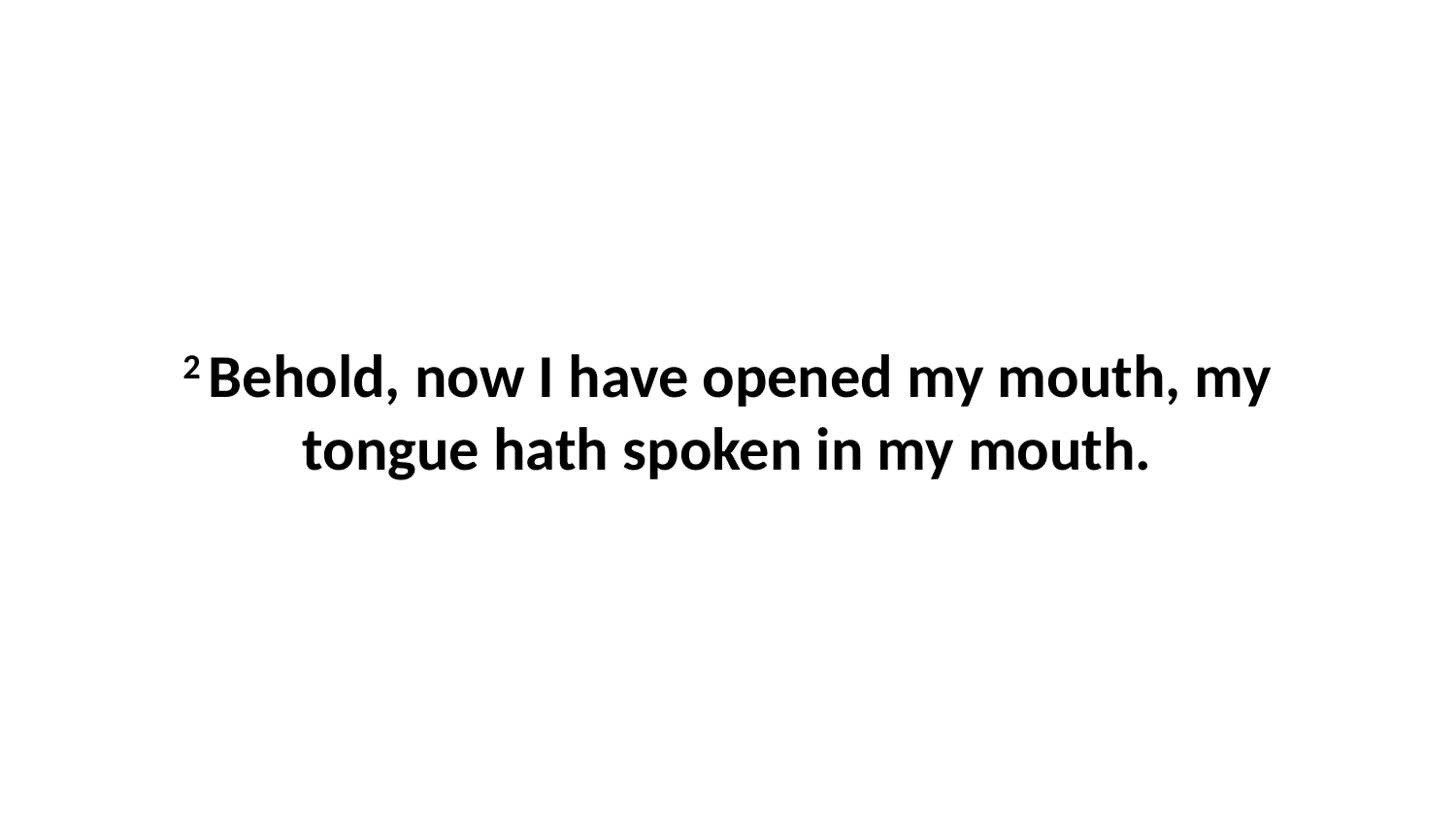

2 Behold, now I have opened my mouth, my tongue hath spoken in my mouth.